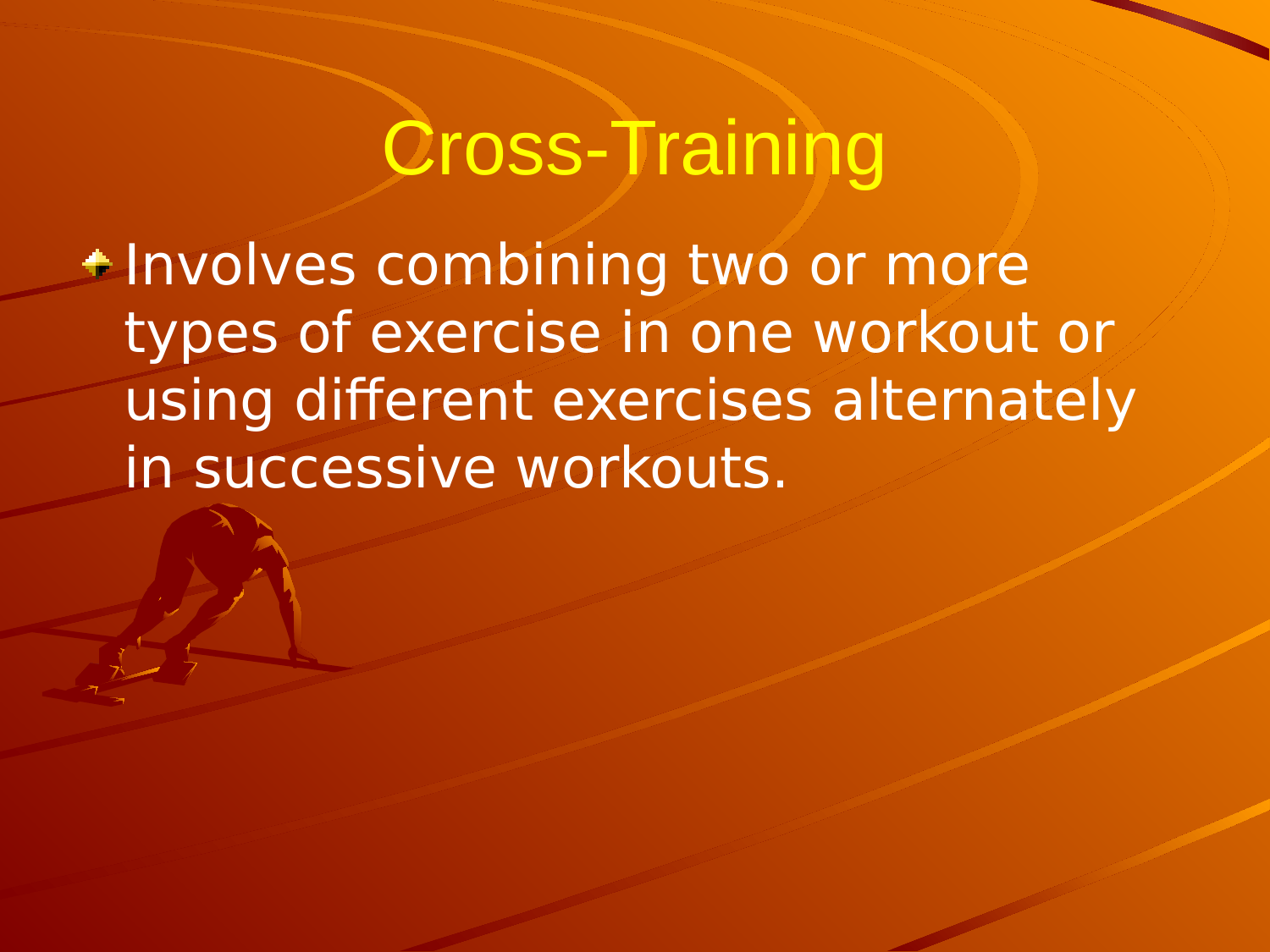

# Cross-Training
Involves combining two or more types of exercise in one workout or using different exercises alternately in successive workouts.